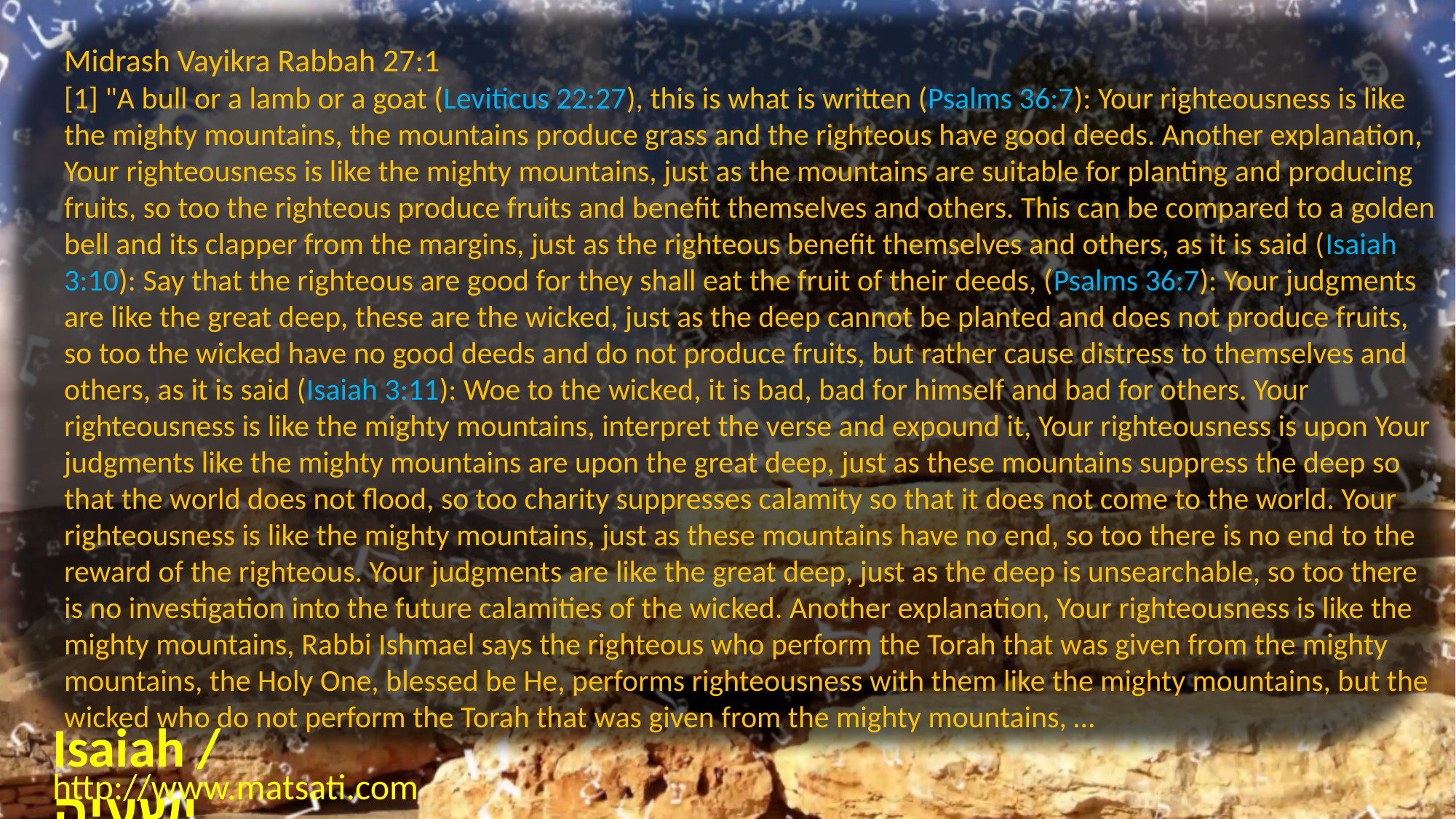

Midrash Vayikra Rabbah 27:1
[1] "A bull or a lamb or a goat (Leviticus 22:27), this is what is written (Psalms 36:7): Your righteousness is like the mighty mountains, the mountains produce grass and the righteous have good deeds. Another explanation, Your righteousness is like the mighty mountains, just as the mountains are suitable for planting and producing fruits, so too the righteous produce fruits and benefit themselves and others. This can be compared to a golden bell and its clapper from the margins, just as the righteous benefit themselves and others, as it is said (Isaiah 3:10): Say that the righteous are good for they shall eat the fruit of their deeds, (Psalms 36:7): Your judgments are like the great deep, these are the wicked, just as the deep cannot be planted and does not produce fruits, so too the wicked have no good deeds and do not produce fruits, but rather cause distress to themselves and others, as it is said (Isaiah 3:11): Woe to the wicked, it is bad, bad for himself and bad for others. Your righteousness is like the mighty mountains, interpret the verse and expound it, Your righteousness is upon Your judgments like the mighty mountains are upon the great deep, just as these mountains suppress the deep so that the world does not flood, so too charity suppresses calamity so that it does not come to the world. Your righteousness is like the mighty mountains, just as these mountains have no end, so too there is no end to the reward of the righteous. Your judgments are like the great deep, just as the deep is unsearchable, so too there is no investigation into the future calamities of the wicked. Another explanation, Your righteousness is like the mighty mountains, Rabbi Ishmael says the righteous who perform the Torah that was given from the mighty mountains, the Holy One, blessed be He, performs righteousness with them like the mighty mountains, but the wicked who do not perform the Torah that was given from the mighty mountains, …
Isaiah / ישעיה
http://www.matsati.com